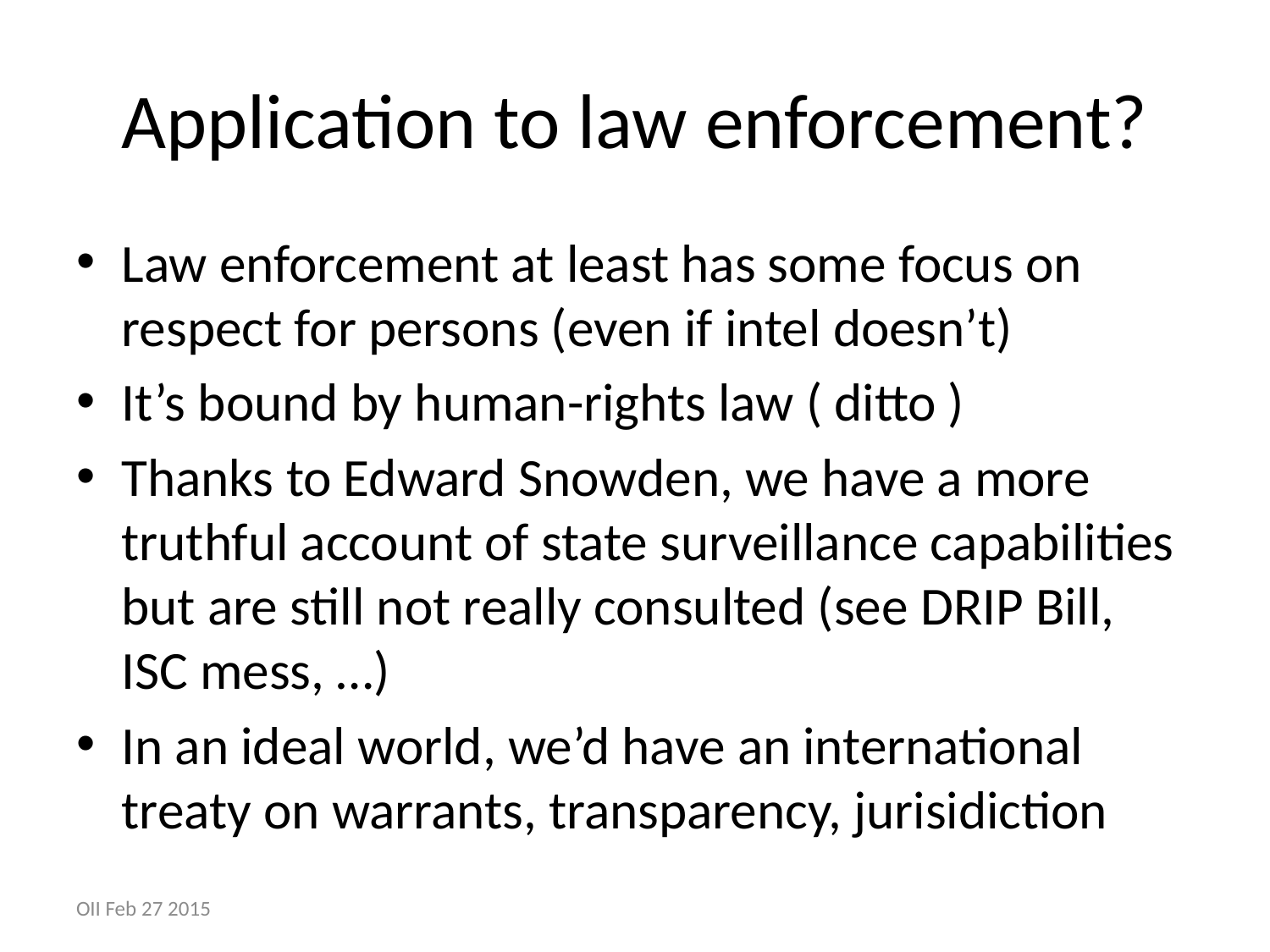

# Application to law enforcement?
Law enforcement at least has some focus on respect for persons (even if intel doesn’t)
It’s bound by human-rights law ( ditto )
Thanks to Edward Snowden, we have a more truthful account of state surveillance capabilities but are still not really consulted (see DRIP Bill, ISC mess, …)
In an ideal world, we’d have an international treaty on warrants, transparency, jurisidiction
OII Feb 27 2015